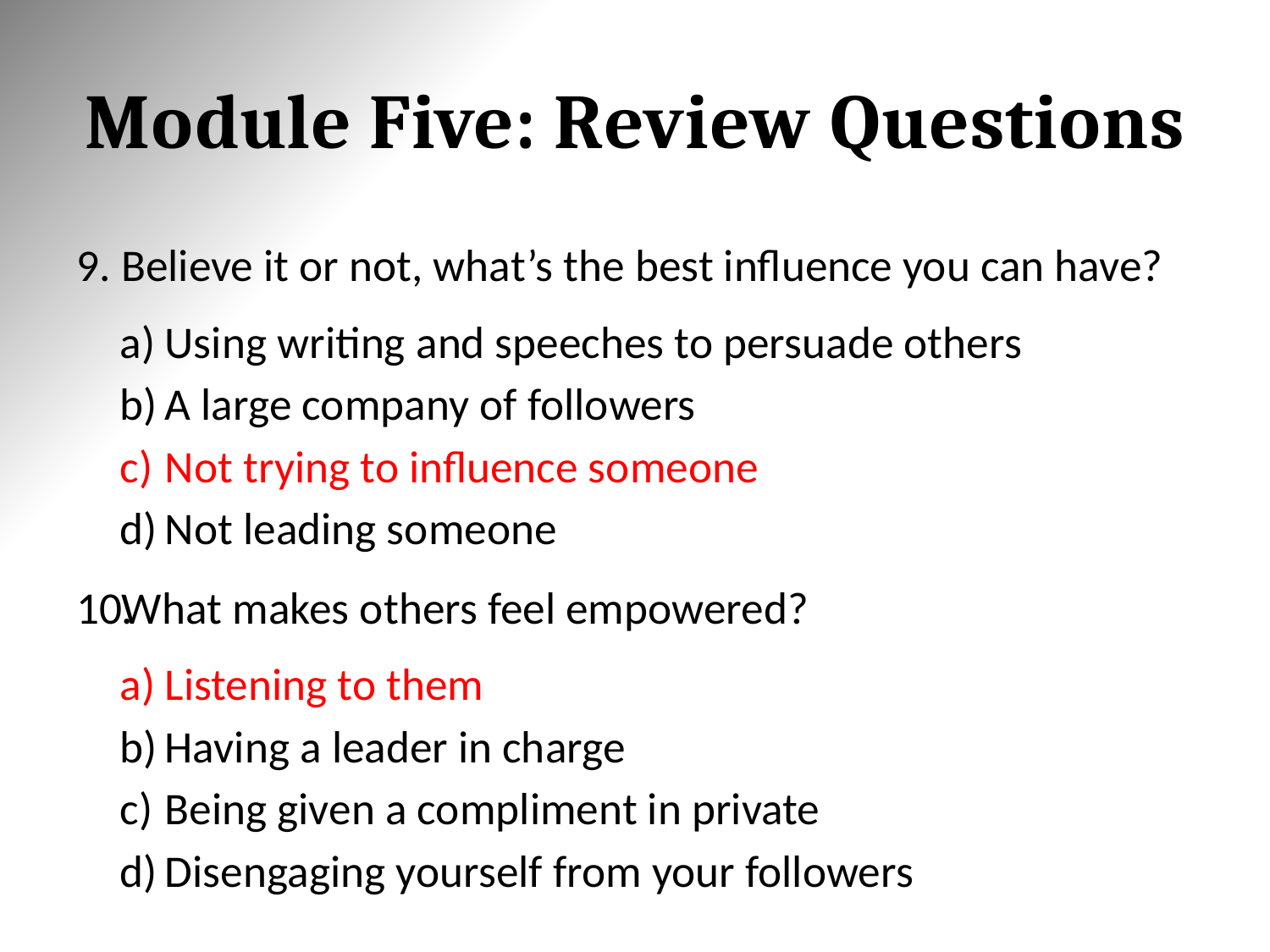

# Module Five: Review Questions
Believe it or not, what’s the best influence you can have?
Using writing and speeches to persuade others
A large company of followers
Not trying to influence someone
Not leading someone
What makes others feel empowered?
Listening to them
Having a leader in charge
Being given a compliment in private
Disengaging yourself from your followers